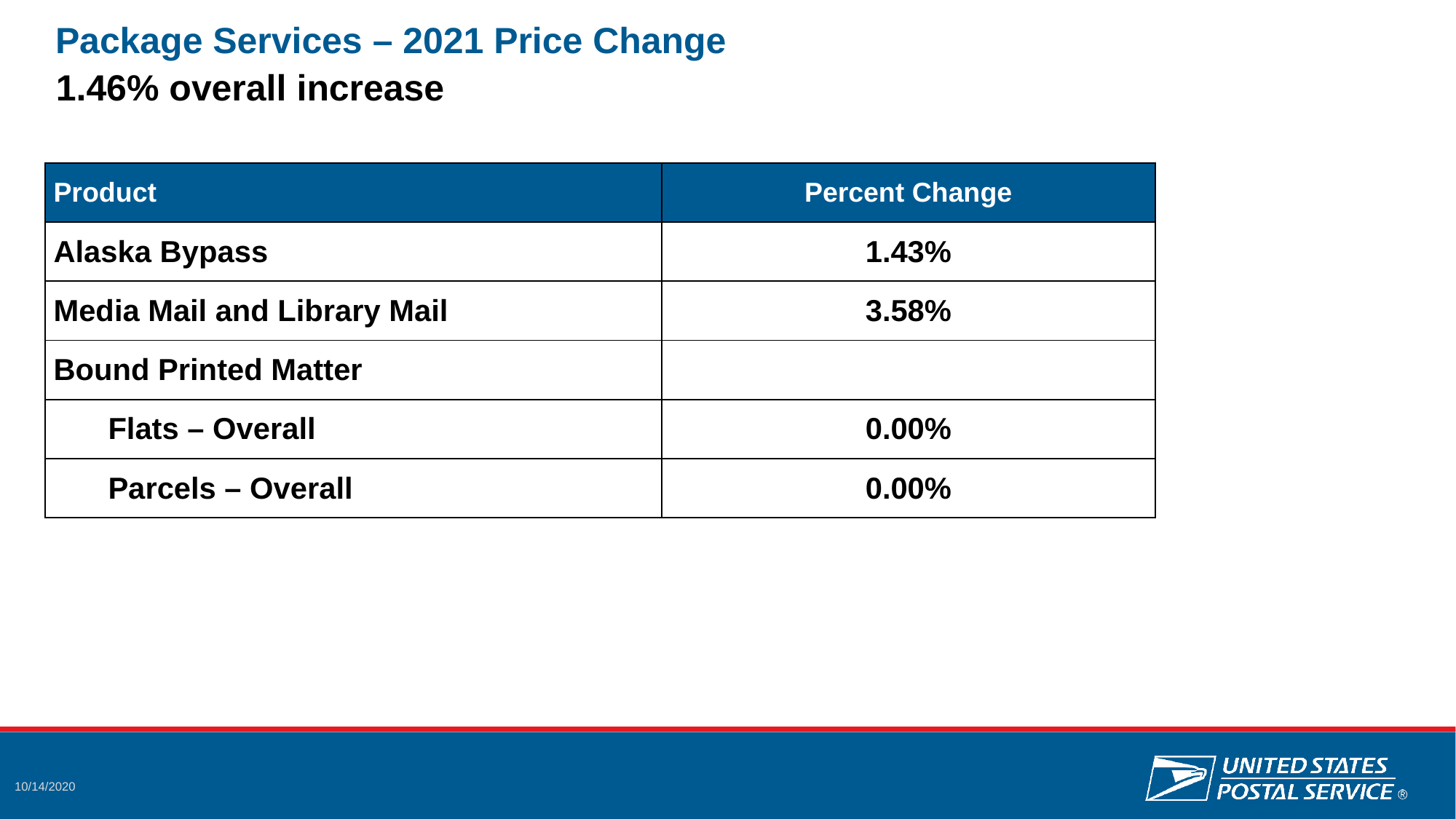

# Package Services – 2021 Price Change
1.46% overall increase
| Product | Percent Change |
| --- | --- |
| Alaska Bypass | 1.43% |
| Media Mail and Library Mail | 3.58% |
| Bound Printed Matter |  |
| Flats – Overall | 0.00% |
| Parcels – Overall | 0.00% |
10/14/2020